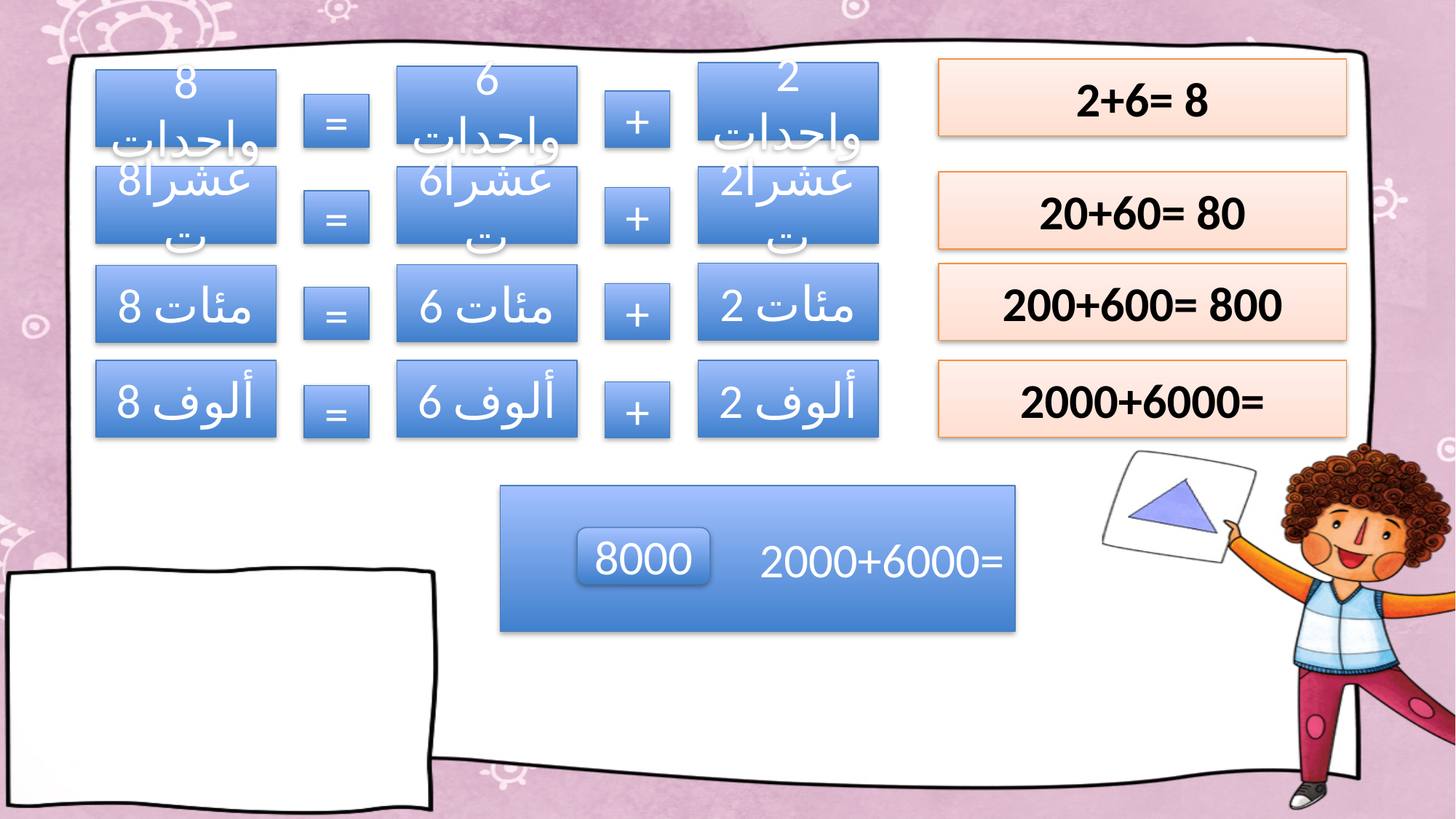

2+6= 8
2 واحدات
6 واحدات
8 واحدات
+
=
8عشرات
2عشرات
6عشرات
20+60= 80
+
=
2 مئات
200+600= 800
6 مئات
8 مئات
+
=
8 ألوف
6 ألوف
2 ألوف
2000+6000=
+
=
2000+6000=
8000